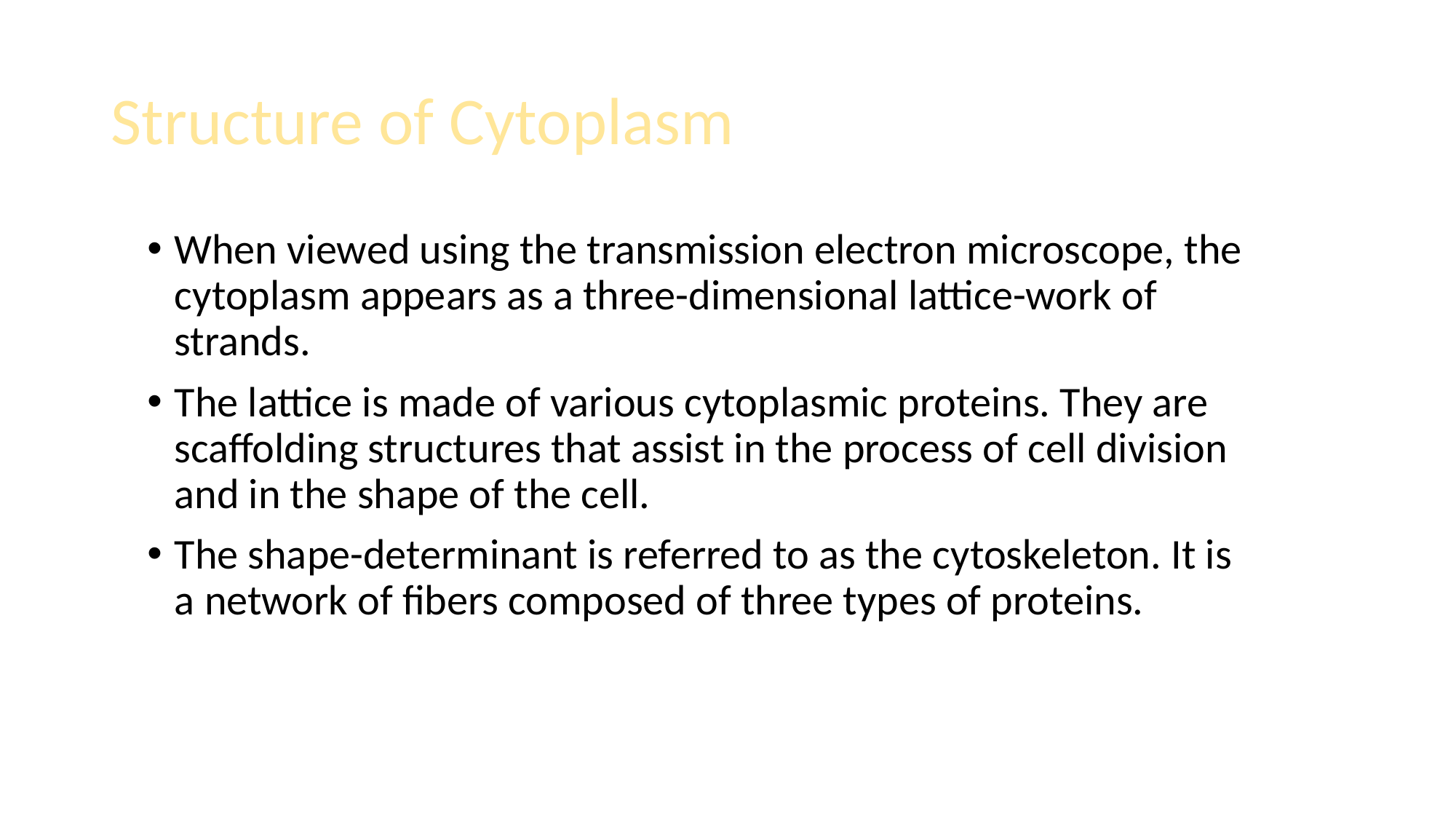

# Structure of Cytoplasm
When viewed using the transmission electron microscope, the cytoplasm appears as a three-dimensional lattice-work of strands.
The lattice is made of various cytoplasmic proteins. They are scaffolding structures that assist in the process of cell division and in the shape of the cell.
The shape-determinant is referred to as the cytoskeleton. It is a network of fibers composed of three types of proteins.